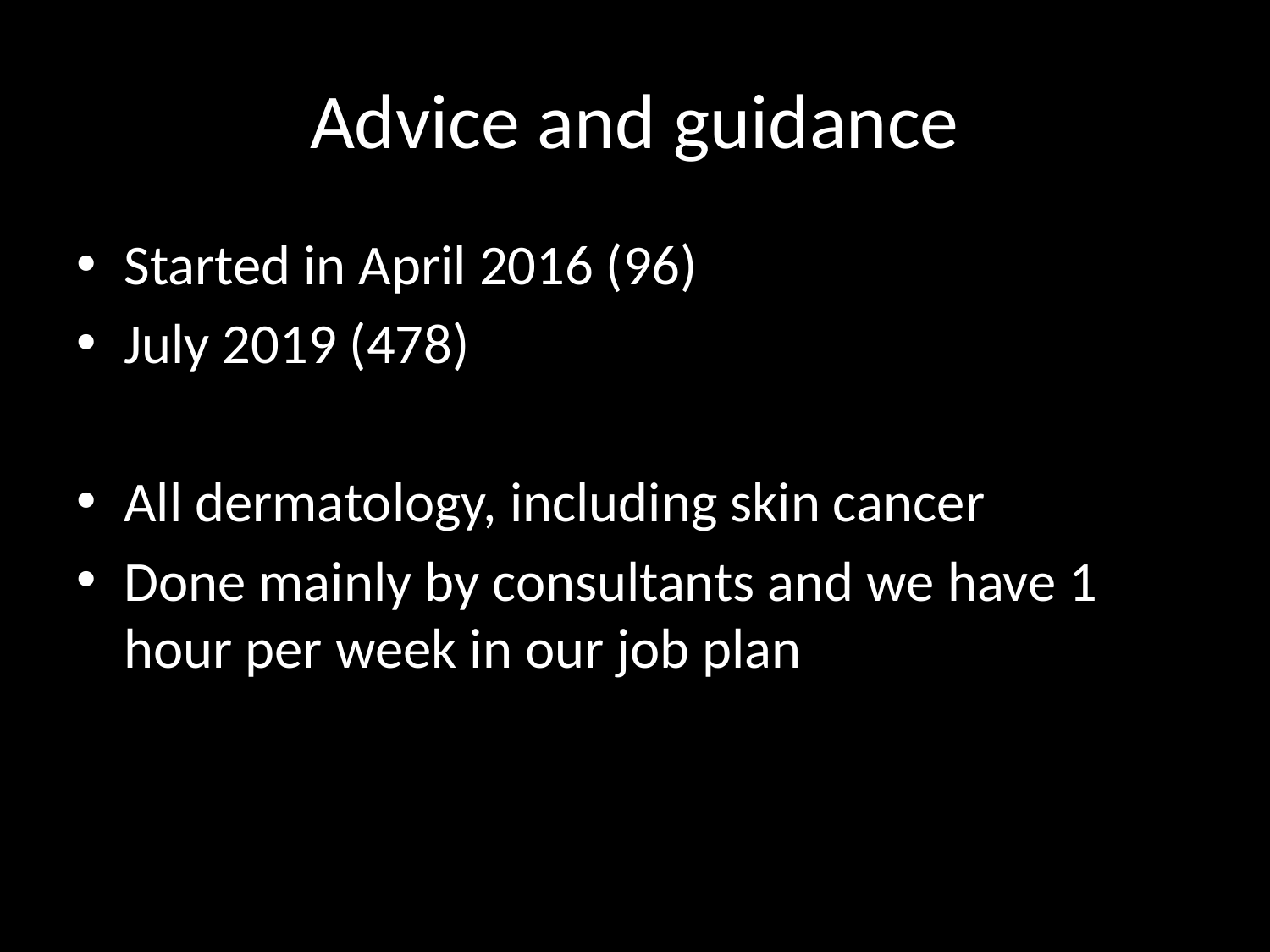

# Advice and guidance
Started in April 2016 (96)
July 2019 (478)

All dermatology, including skin cancer
Done mainly by consultants and we have 1 hour per week in our job plan